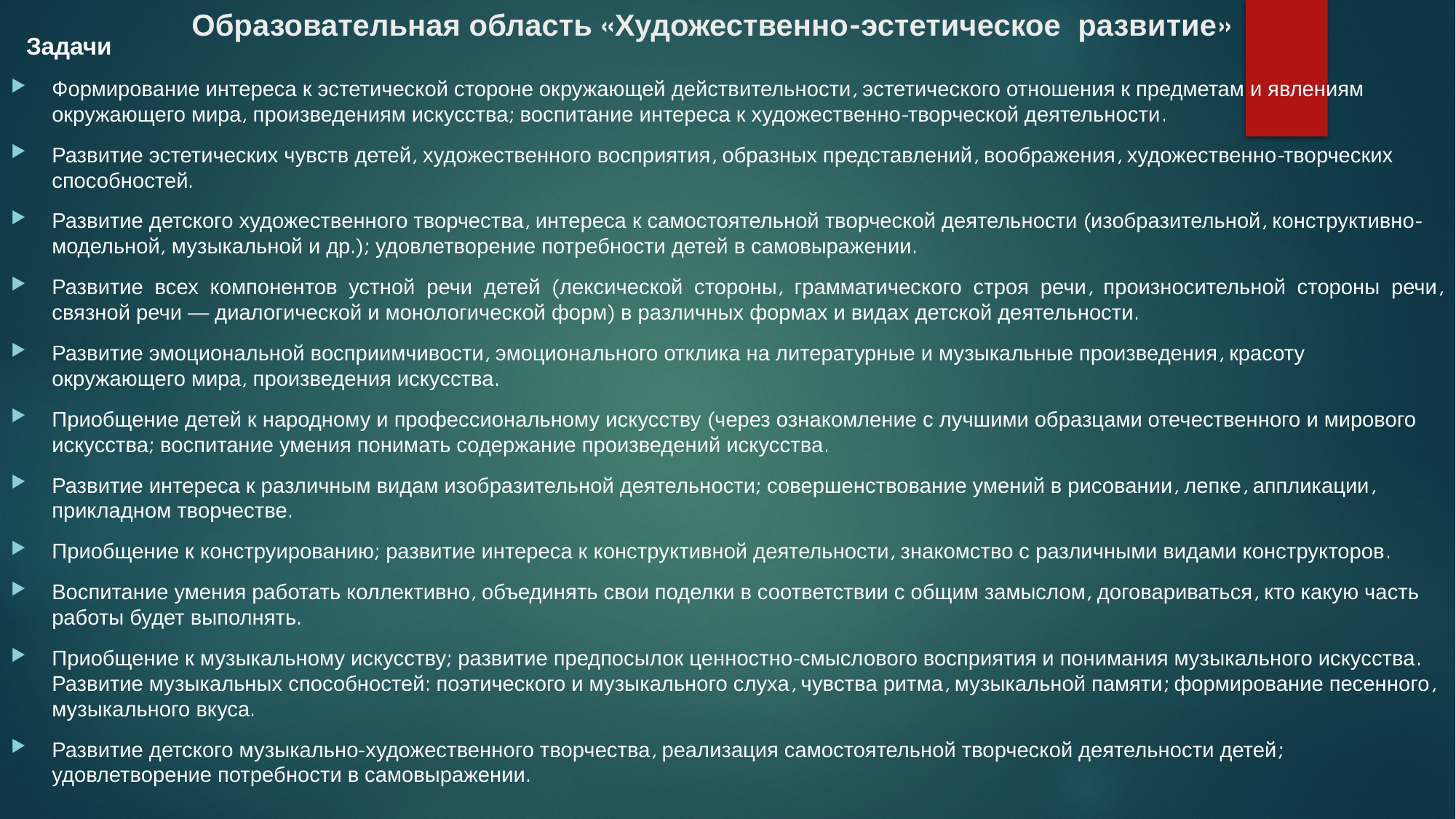

# Образовательная область «Художественно-эстетическое  развитие»
   Задачи
Формирование интереса к эстетической стороне окружающей действительности, эстетического отношения к предметам и явлениям окружающего мира, произведениям искусства; воспитание интереса к художественно-творческой деятельности.
Развитие эстетических чувств детей, художественного восприятия, образных представлений, воображения, художественно-творческих способностей.
Развитие детского художественного творчества, интереса к самостоятельной творческой деятельности (изобразительной, конструктивно-модельной, музыкальной и др.); удовлетворение потребности детей в самовыражении.
Развитие всех компонентов устной речи детей (лексической стороны, грамматического строя речи, произносительной стороны речи, связной речи — диалогической и монологической форм) в различных формах и видах детской деятельности.
Развитие эмоциональной восприимчивости, эмоционального отклика на литературные и музыкальные произведения, красоту окружающего мира, произведения искусства.
Приобщение детей к народному и профессиональному искусству (через ознакомление с лучшими образцами отечественного и мирового искусства; воспитание умения понимать содержание произведений искусства.
Развитие интереса к различным видам изобразительной деятельности; совершенствование умений в рисовании, лепке, аппликации, прикладном творчестве.
Приобщение к конструированию; развитие интереса к конструктивной деятельности, знакомство с различными видами конструкторов.
Воспитание умения работать коллективно, объединять свои поделки в соответствии с общим замыслом, договариваться, кто какую часть работы будет выполнять.
Приобщение к музыкальному искусству; развитие предпосылок ценностно-смыслового восприятия и понимания музыкального искусства. Развитие музыкальных способностей: поэтического и музыкального слуха, чувства ритма, музыкальной памяти; формирование песенного, музыкального вкуса.
Развитие детского музыкально-художественного творчества, реализация самостоятельной творческой деятельности детей; удовлетворение потребности в самовыражении.